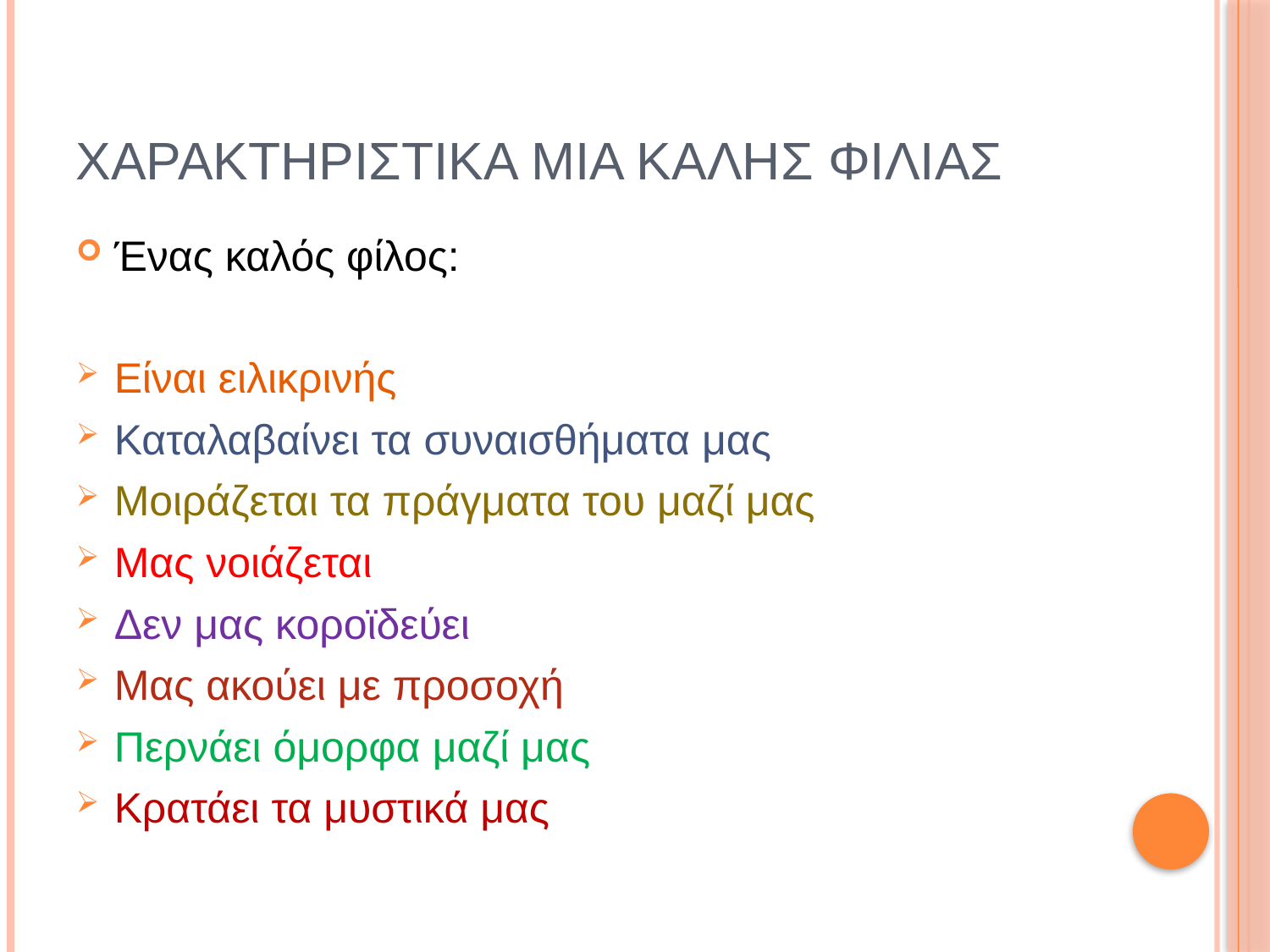

# Χαρακτηριστικα μια καλησ φιλιασ
Ένας καλός φίλος:

Είναι ειλικρινής
Καταλαβαίνει τα συναισθήματα μας
Μοιράζεται τα πράγματα του μαζί μας
Μας νοιάζεται
Δεν μας κοροϊδεύει
Μας ακούει με προσοχή
Περνάει όμορφα μαζί μας
Κρατάει τα μυστικά μας